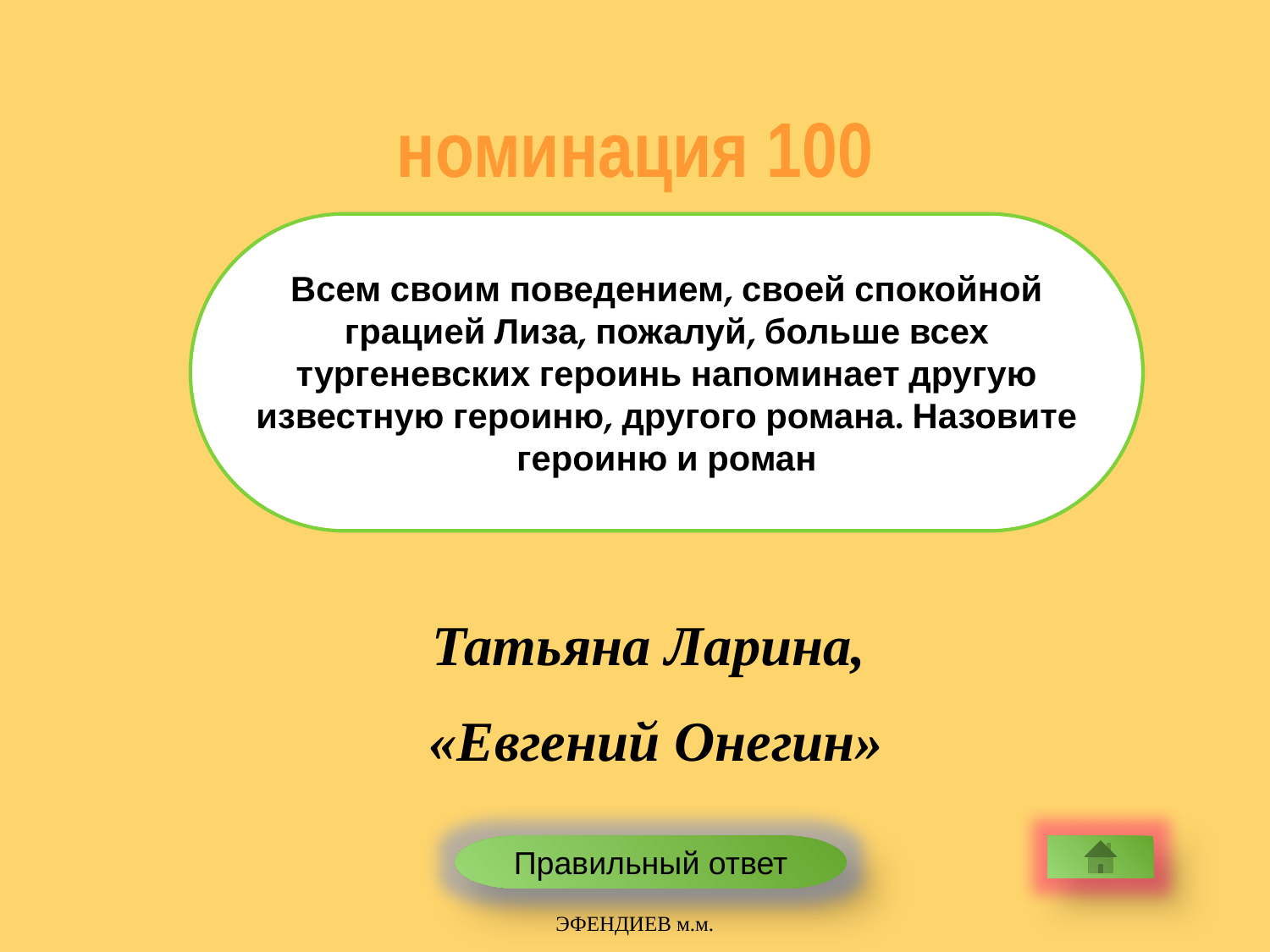

номинация 100
Всем своим поведением, своей спокойной грацией Лиза, пожалуй, больше всех тургеневских героинь напоминает другую известную героиню, другого романа. Назовите героиню и роман
Татьяна Ларина,
«Евгений Онегин»
Правильный ответ

ЭФЕНДИЕВ м.м.